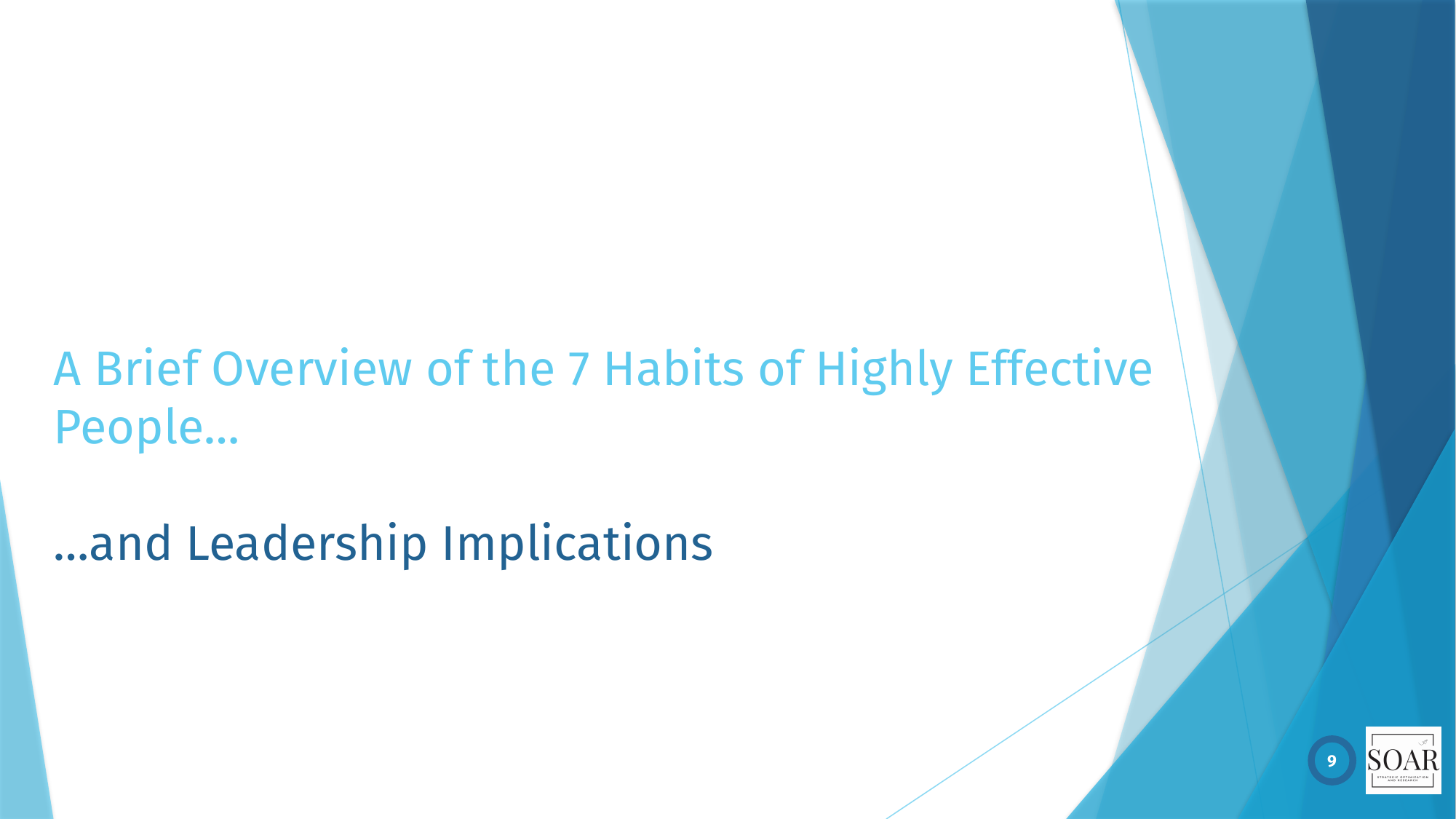

# A Brief Overview of the 7 Habits of Highly Effective People… …and Leadership Implications
9